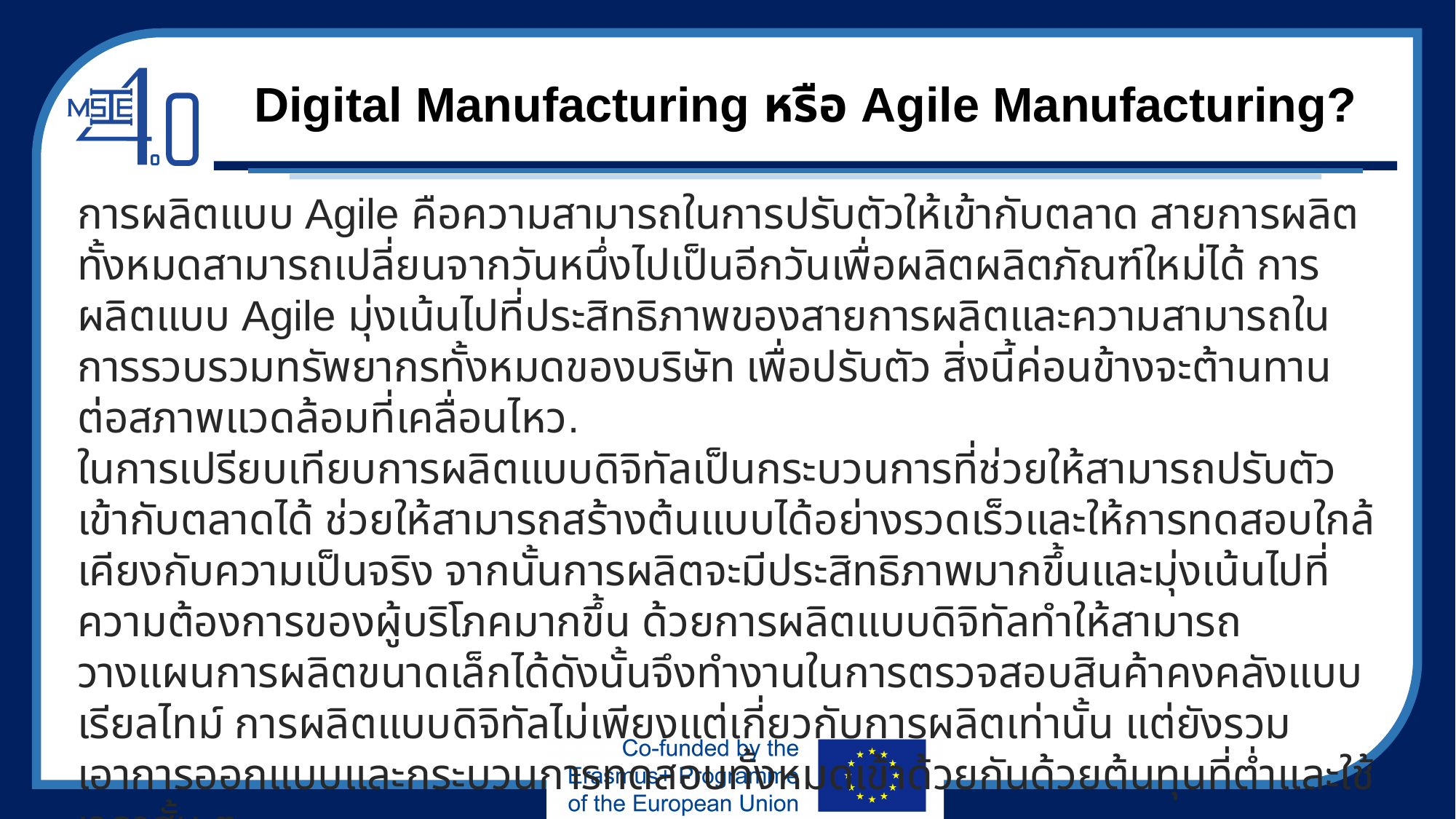

# Digital Manufacturing หรือ Agile Manufacturing?
การผลิตแบบ Agile คือความสามารถในการปรับตัวให้เข้ากับตลาด สายการผลิตทั้งหมดสามารถเปลี่ยนจากวันหนึ่งไปเป็นอีกวันเพื่อผลิตผลิตภัณฑ์ใหม่ได้ การผลิตแบบ Agile มุ่งเน้นไปที่ประสิทธิภาพของสายการผลิตและความสามารถในการรวบรวมทรัพยากรทั้งหมดของบริษัท เพื่อปรับตัว สิ่งนี้ค่อนข้างจะต้านทานต่อสภาพแวดล้อมที่เคลื่อนไหว.
ในการเปรียบเทียบการผลิตแบบดิจิทัลเป็นกระบวนการที่ช่วยให้สามารถปรับตัวเข้ากับตลาดได้ ช่วยให้สามารถสร้างต้นแบบได้อย่างรวดเร็วและให้การทดสอบใกล้เคียงกับความเป็นจริง จากนั้นการผลิตจะมีประสิทธิภาพมากขึ้นและมุ่งเน้นไปที่ความต้องการของผู้บริโภคมากขึ้น ด้วยการผลิตแบบดิจิทัลทำให้สามารถวางแผนการผลิตขนาดเล็กได้ดังนั้นจึงทำงานในการตรวจสอบสินค้าคงคลังแบบเรียลไทม์ การผลิตแบบดิจิทัลไม่เพียงแต่เกี่ยวกับการผลิตเท่านั้น แต่ยังรวมเอาการออกแบบและกระบวนการทดสอบทั้งหมดเข้าด้วยกันด้วยต้นทุนที่ต่ำและใช้เวลาสั้น ๆ.